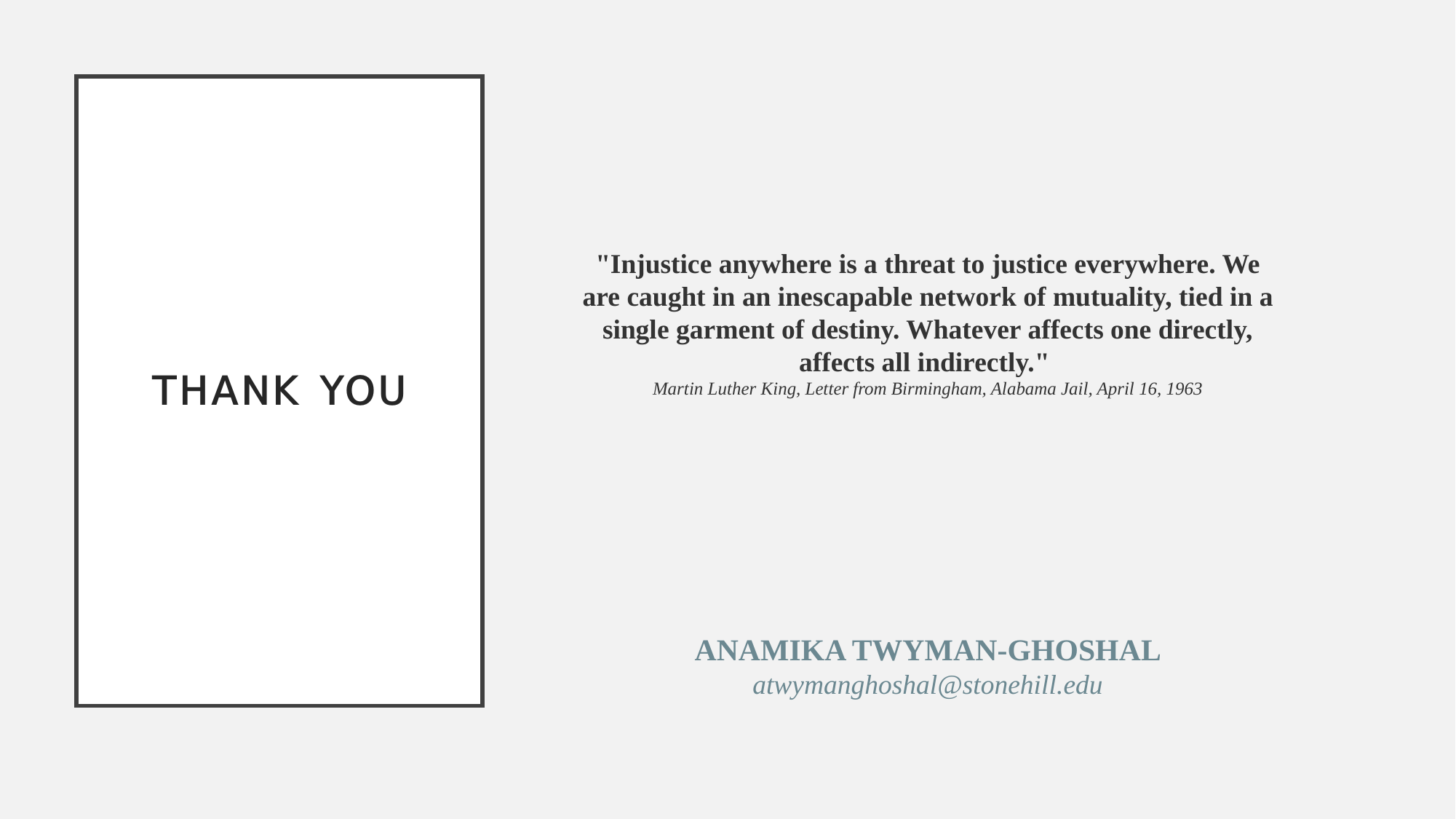

# Thank you

"Injustice anywhere is a threat to justice everywhere. We are caught in an inescapable network of mutuality, tied in a single garment of destiny. Whatever affects one directly, affects all indirectly."
Martin Luther King, Letter from Birmingham, Alabama Jail, April 16, 1963
ANAMIKA TWYMAN-GHOSHAL
atwymanghoshal@stonehill.edu